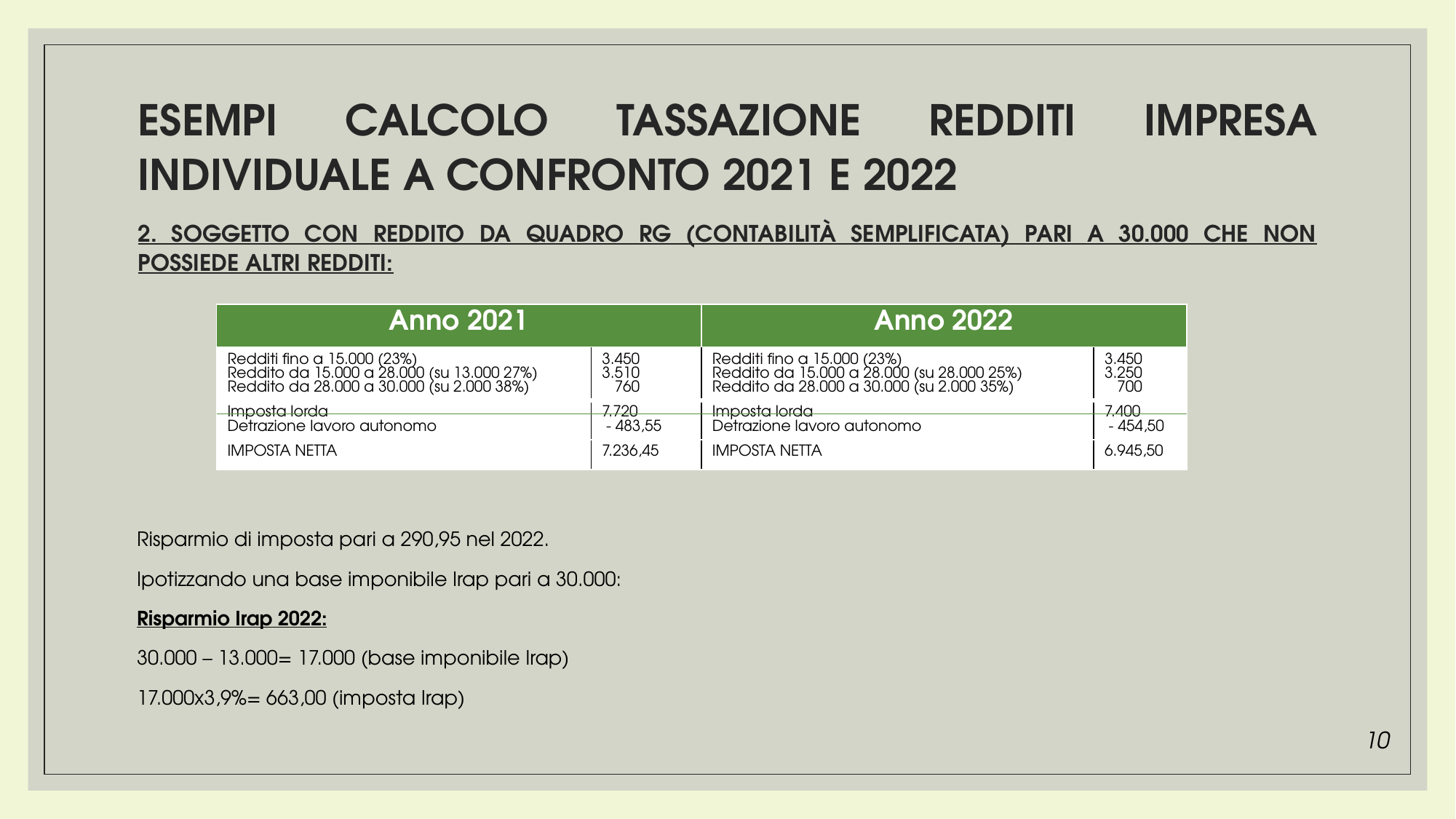

Esempi calcolo tassazione redditi impresa individuale a confronto 2021 e 2022
2. Soggetto con reddito da quadro Rg (contabilità semplificata) pari a 30.000 che non possiede altri redditi:
| Anno 2021 | Anno 2022 |
| --- | --- |
| Redditi fino a 15.000 (23%) Reddito da 15.000 a 28.000 (su 13.000 27%) Reddito da 28.000 a 30.000 (su 2.000 38%) | 3.450 3.510 760 | Redditi fino a 15.000 (23%) Reddito da 15.000 a 28.000 (su 28.000 25%) Reddito da 28.000 a 30.000 (su 2.000 35%) | 3.450 3.250 700 |
| --- | --- | --- | --- |
| Imposta lorda Detrazione lavoro autonomo | 7.720 - 483,55 | Imposta lorda Detrazione lavoro autonomo | 7.400 - 454,50 |
| IMPOSTA NETTA | 7.236,45 | IMPOSTA NETTA | 6.945,50 |
Risparmio di imposta pari a 290,95 nel 2022.
Ipotizzando una base imponibile Irap pari a 30.000:
Risparmio Irap 2022:
30.000 – 13.000= 17.000 (base imponibile Irap)
17.000x3,9%= 663,00 (imposta Irap)
10